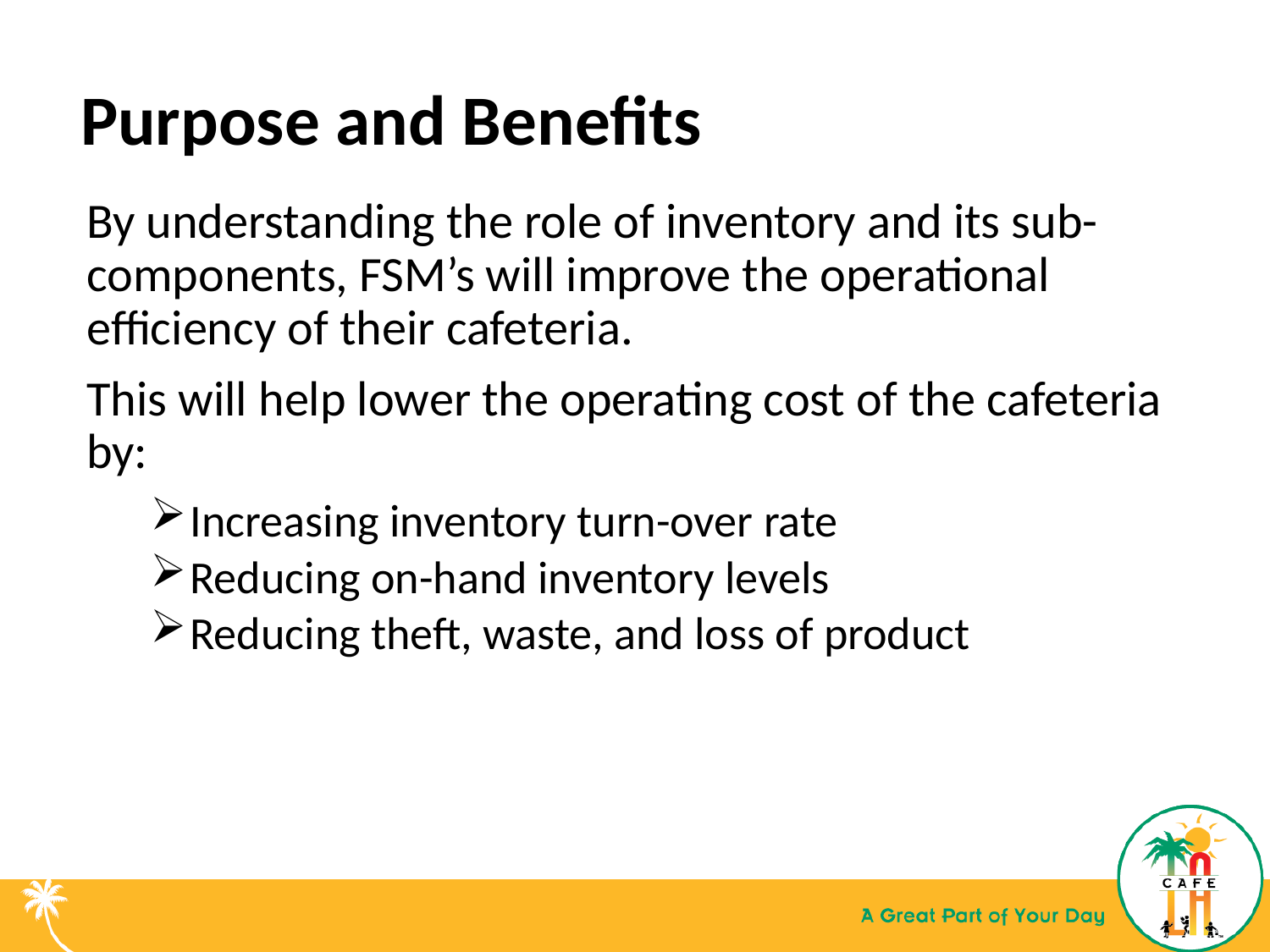

# Purpose and Benefits
By understanding the role of inventory and its sub-components, FSM’s will improve the operational efficiency of their cafeteria.
This will help lower the operating cost of the cafeteria by:
Increasing inventory turn-over rate
Reducing on-hand inventory levels
Reducing theft, waste, and loss of product